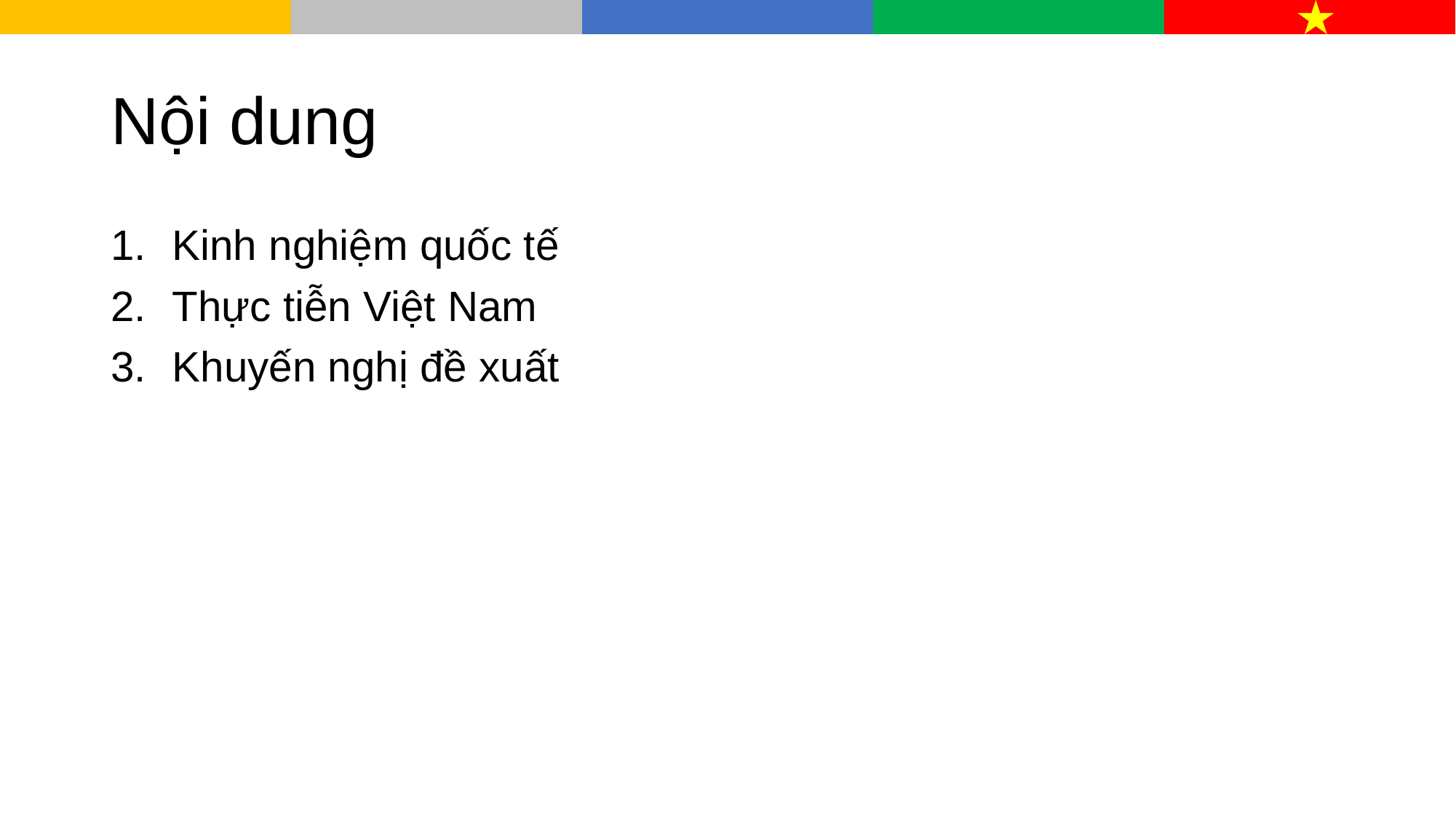

# Nội dung
Kinh nghiệm quốc tế
Thực tiễn Việt Nam
Khuyến nghị đề xuất